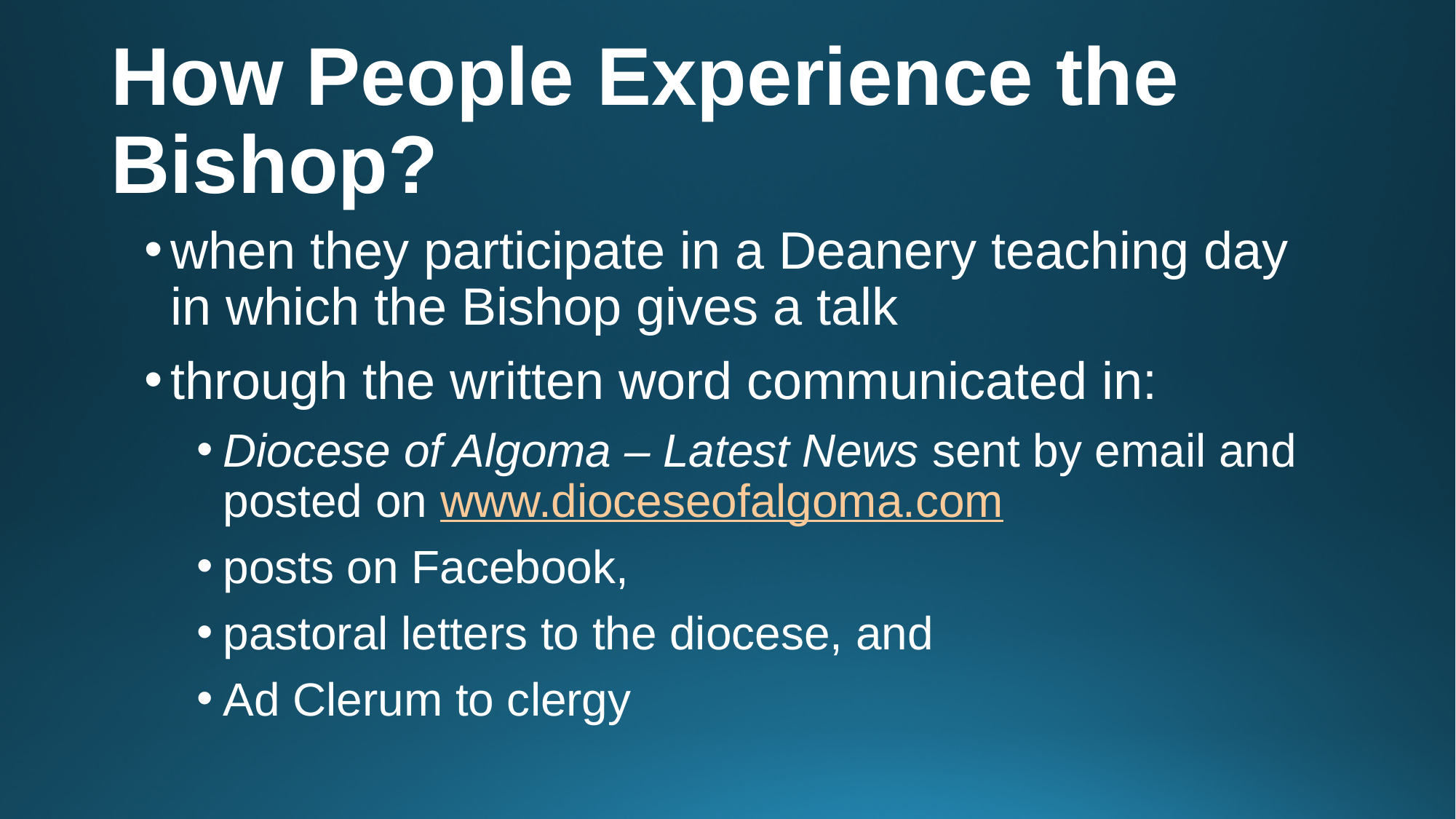

# How People Experience the Bishop?
when they participate in a Deanery teaching day
in which the Bishop gives a talk
through the written word communicated in:
Diocese of Algoma – Latest News sent by email and
posted on www.dioceseofalgoma.com
posts on Facebook,
pastoral letters to the diocese, and
Ad Clerum to clergy